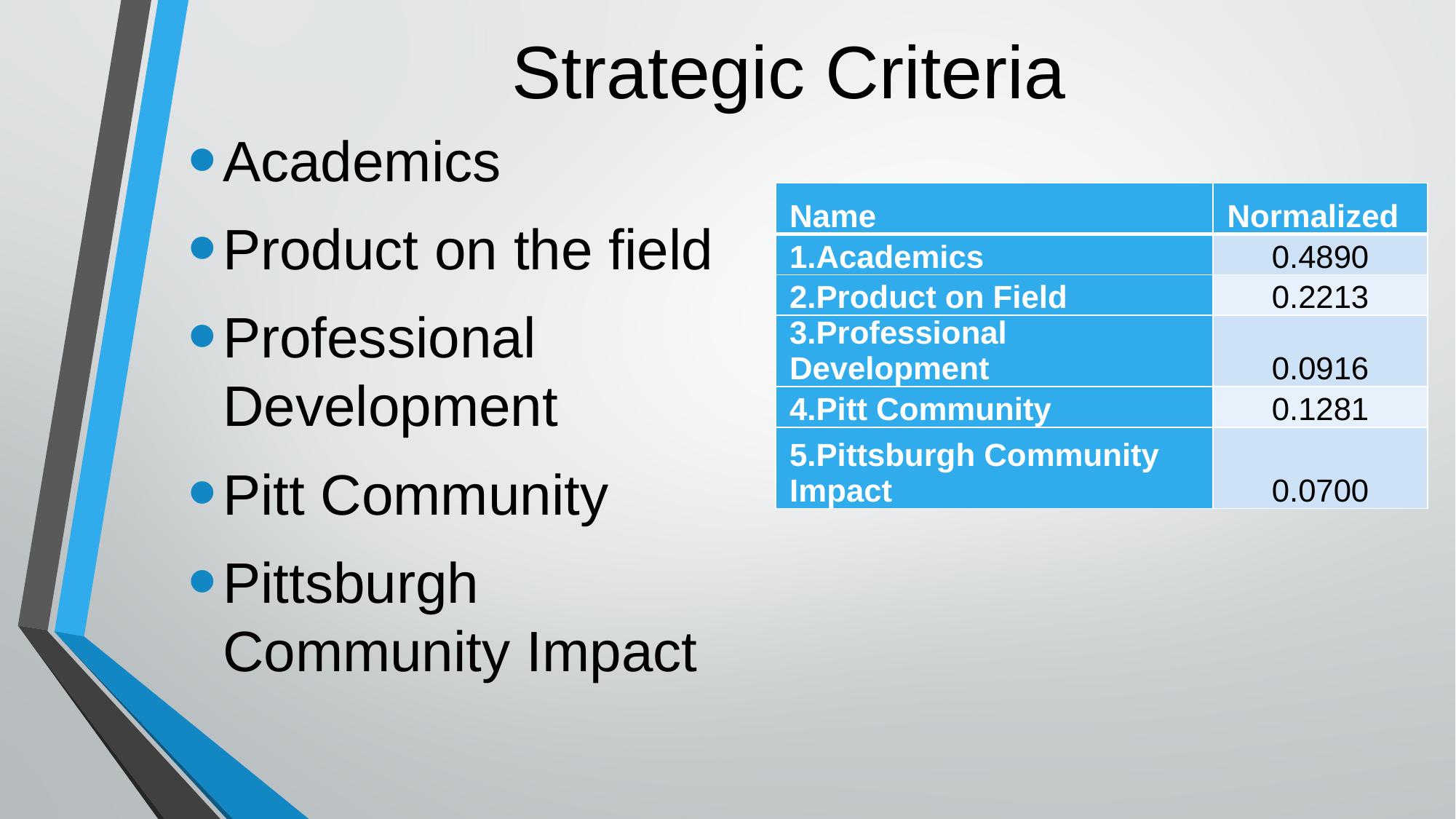

# Strategic Criteria
Academics
Product on the field
Professional Development
Pitt Community
Pittsburgh Community Impact

| Name | Normalized |
| --- | --- |
| 1.Academics | 0.4890 |
| 2.Product on Field | 0.2213 |
| 3.Professional Development | 0.0916 |
| 4.Pitt Community | 0.1281 |
| 5.Pittsburgh Community Impact | 0.0700 |